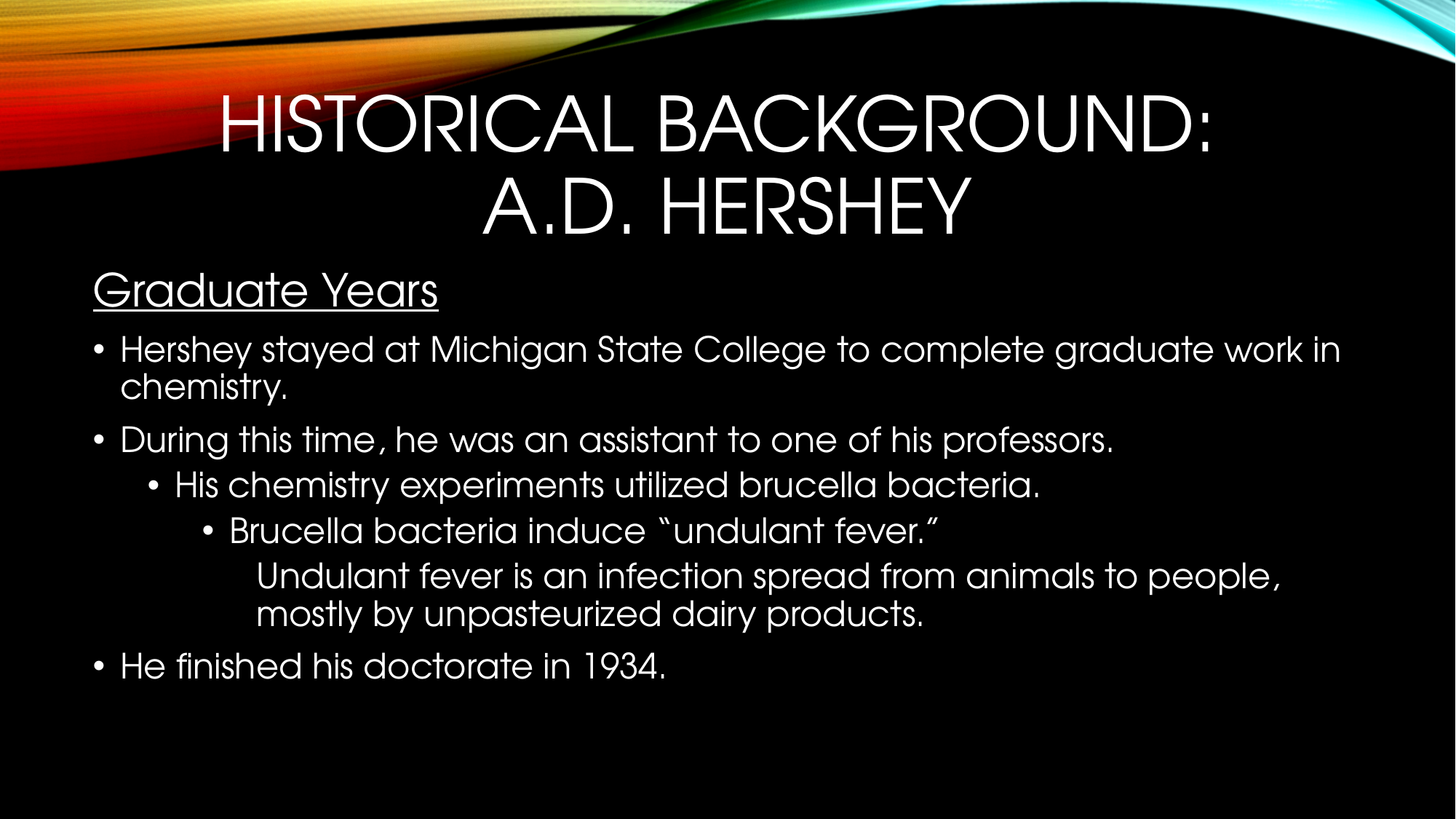

# Historical background: A.d. hershey
Graduate Years
Hershey stayed at Michigan State College to complete graduate work in chemistry.
During this time, he was an assistant to one of his professors.
His chemistry experiments utilized brucella bacteria.
Brucella bacteria induce “undulant fever.”
Undulant fever is an infection spread from animals to people, mostly by unpasteurized dairy products.
He finished his doctorate in 1934.